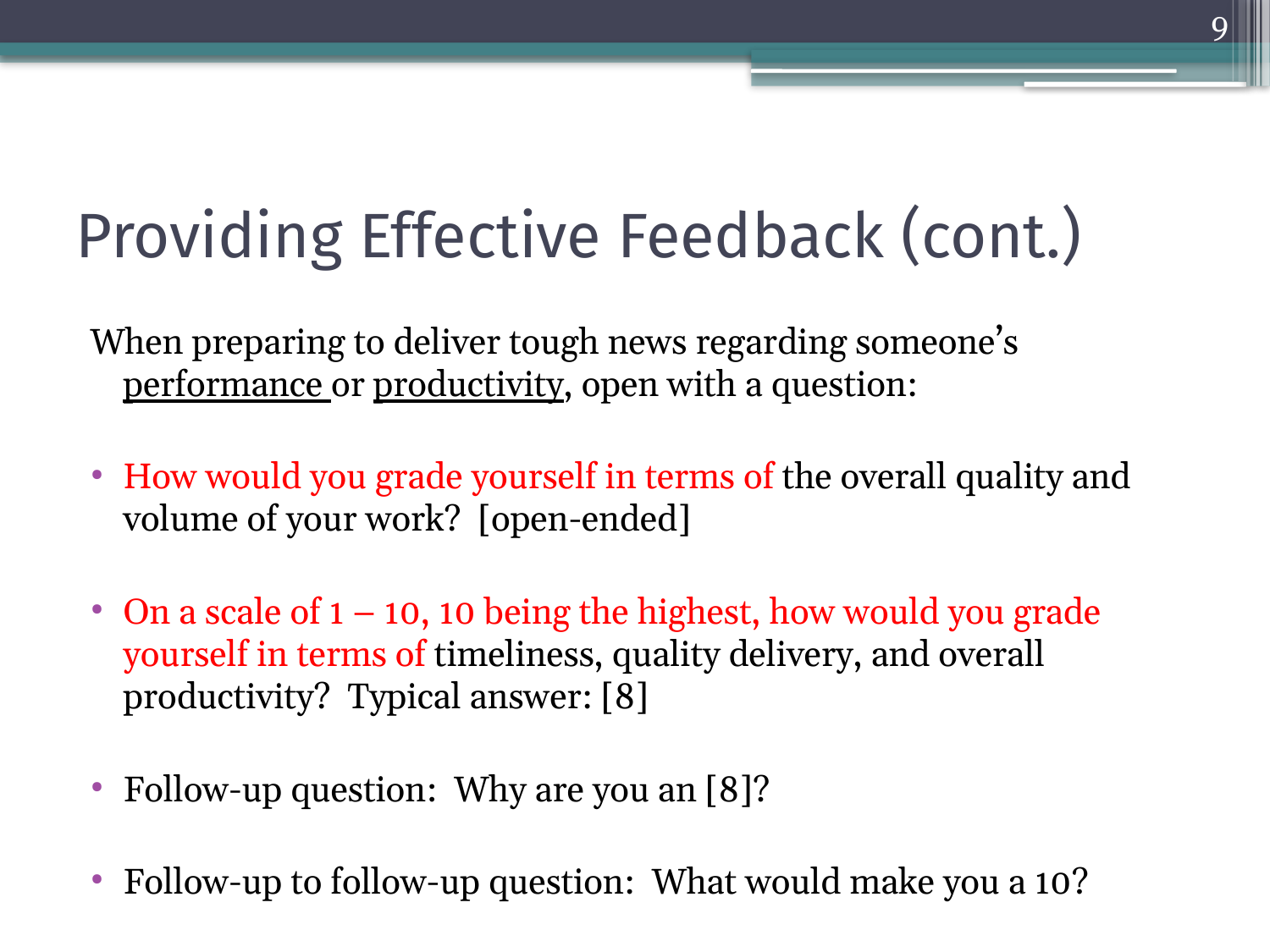

9
# Providing Effective Feedback (cont.)
When preparing to deliver tough news regarding someone’s performance or productivity, open with a question:

How would you grade yourself in terms of the overall quality and volume of your work?  [open-ended]

On a scale of 1 – 10, 10 being the highest, how would you grade yourself in terms of timeliness, quality delivery, and overall productivity?  Typical answer: [8]

Follow-up question:  Why are you an [8]?

Follow-up to follow-up question:  What would make you a 10?